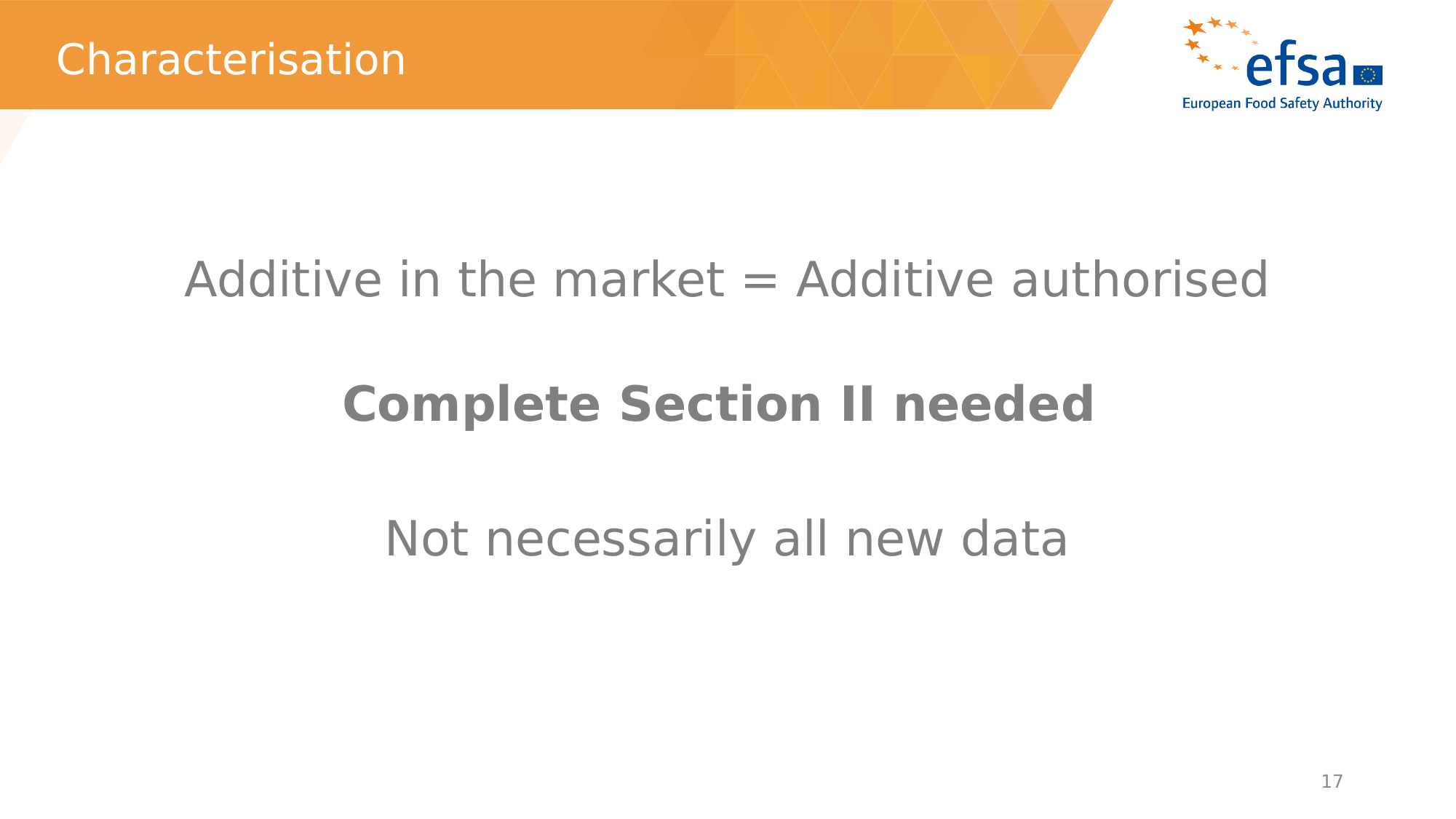

# Characterisation
Additive in the market = Additive authorised
Complete Section II needed

Not necessarily all new data
17